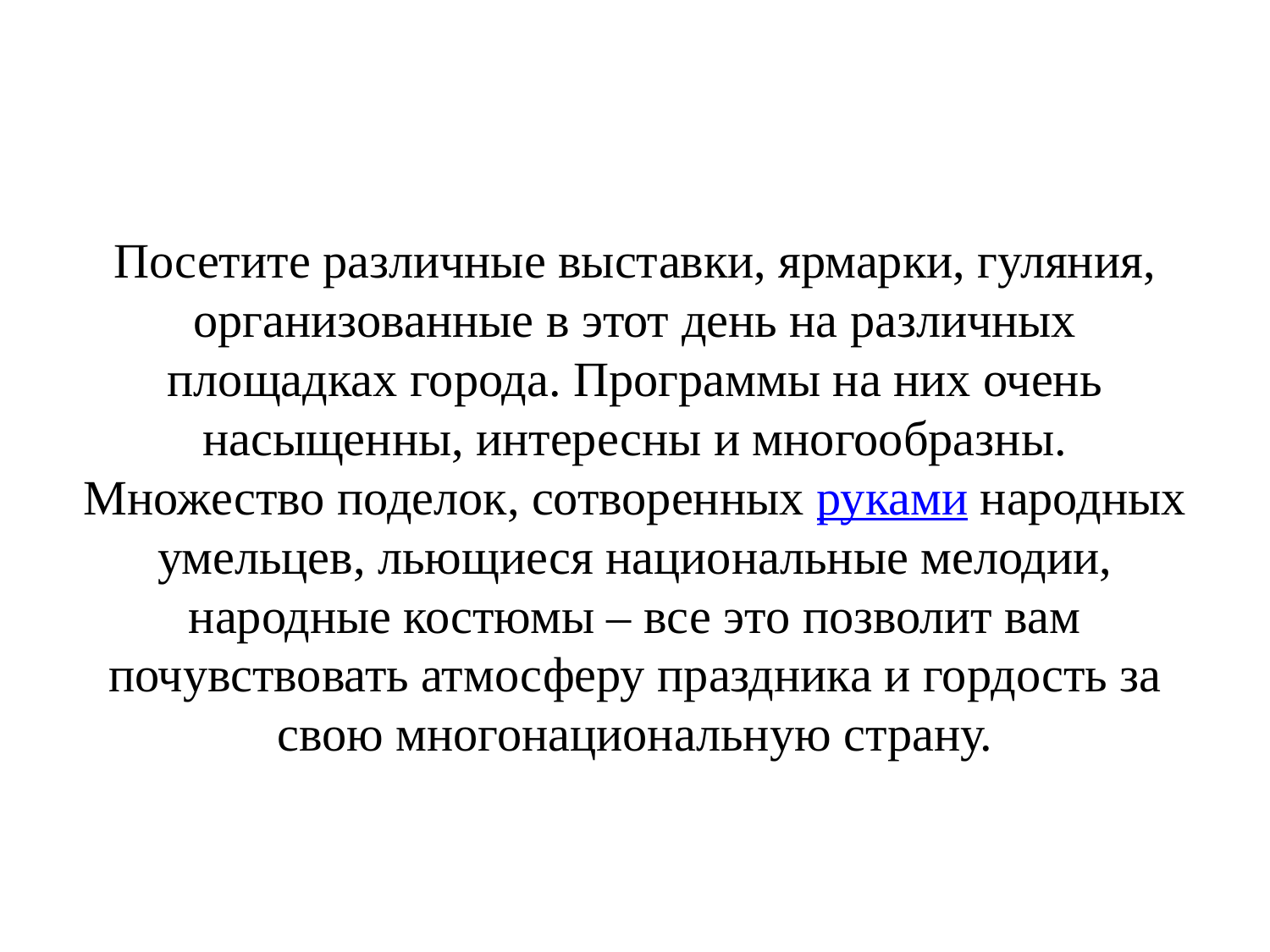

# Посетите различные выставки, ярмарки, гуляния, организованные в этот день на различных площадках города. Программы на них очень насыщенны, интересны и многообразны. Множество поделок, сотворенных руками народных умельцев, льющиеся национальные мелодии, народные костюмы – все это позволит вам почувствовать атмосферу праздника и гордость за свою многонациональную страну.